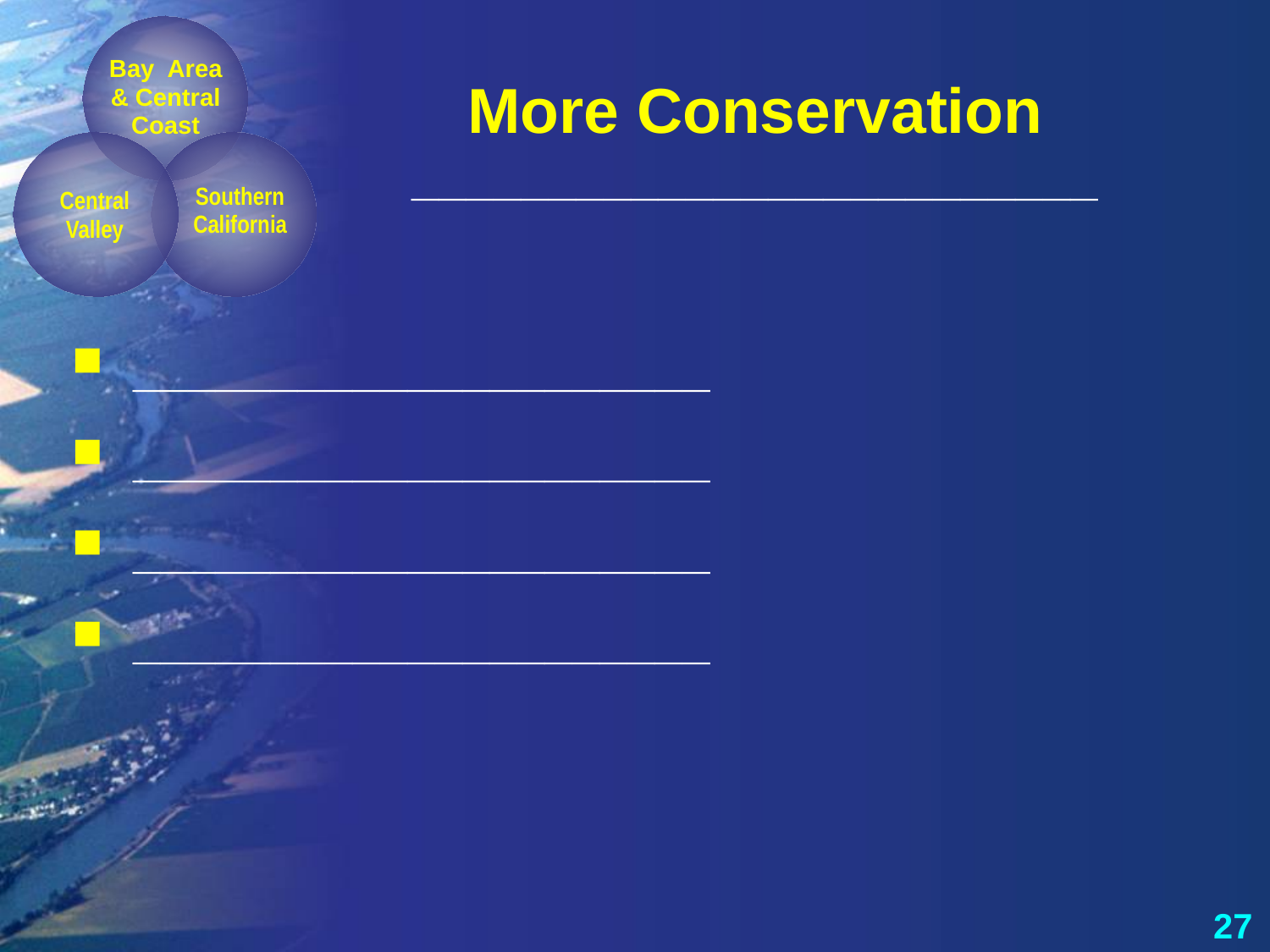

Bay  Area & Central Coast
# More Conservation _________________________

Central Valley

Southern California
 _____________________
 _____________________
 _____________________
 _____________________

27